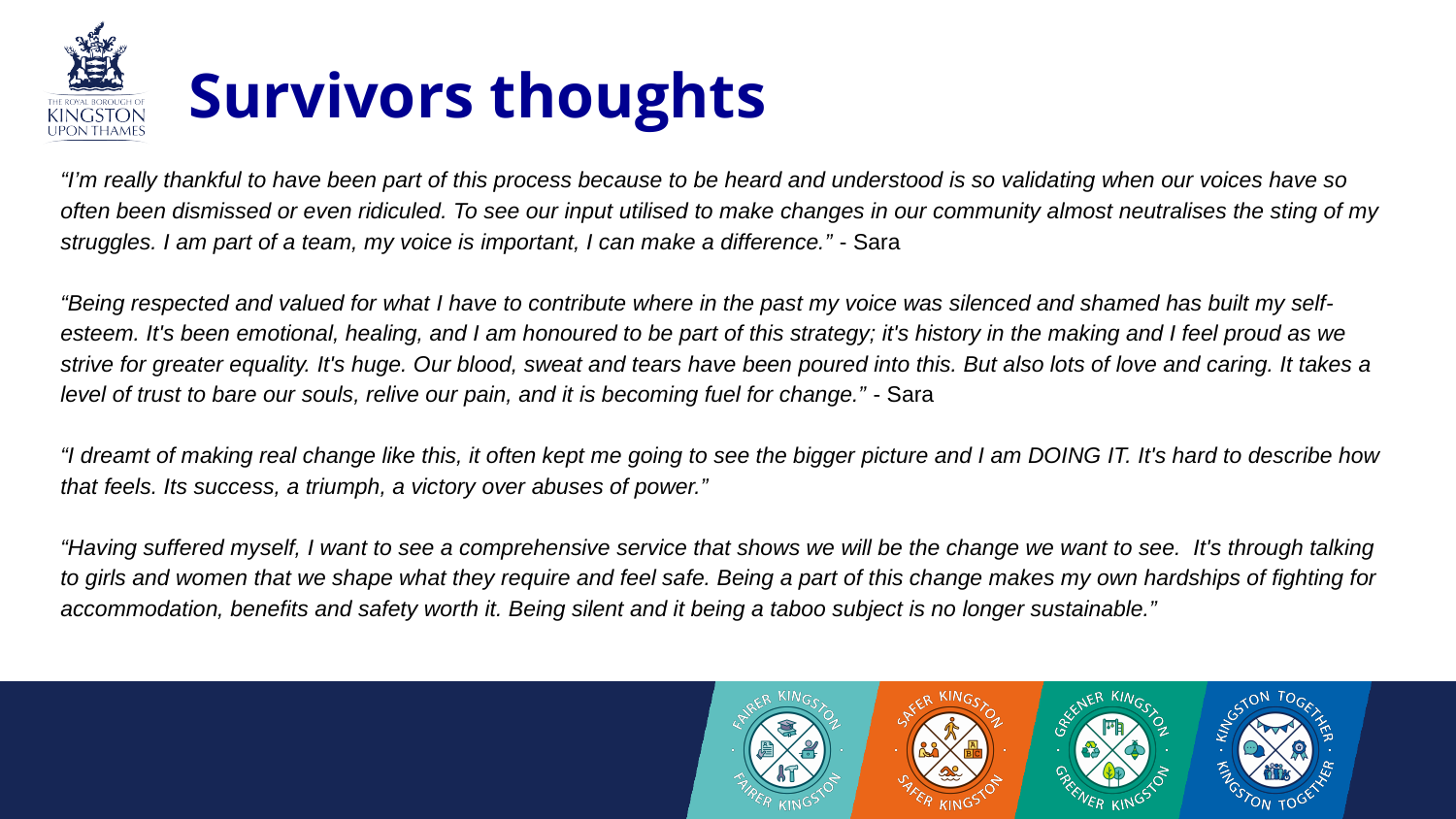

# Survivors thoughts
“I’m really thankful to have been part of this process because to be heard and understood is so validating when our voices have so often been dismissed or even ridiculed. To see our input utilised to make changes in our community almost neutralises the sting of my struggles. I am part of a team, my voice is important, I can make a difference.” - Sara

“Being respected and valued for what I have to contribute where in the past my voice was silenced and shamed has built my self-esteem. It's been emotional, healing, and I am honoured to be part of this strategy; it's history in the making and I feel proud as we strive for greater equality. It's huge. Our blood, sweat and tears have been poured into this. But also lots of love and caring. It takes a level of trust to bare our souls, relive our pain, and it is becoming fuel for change.” - Sara

“I dreamt of making real change like this, it often kept me going to see the bigger picture and I am DOING IT. It's hard to describe how that feels. Its success, a triumph, a victory over abuses of power.”

“Having suffered myself, I want to see a comprehensive service that shows we will be the change we want to see.  It's through talking to girls and women that we shape what they require and feel safe. Being a part of this change makes my own hardships of fighting for accommodation, benefits and safety worth it. Being silent and it being a taboo subject is no longer sustainable.”